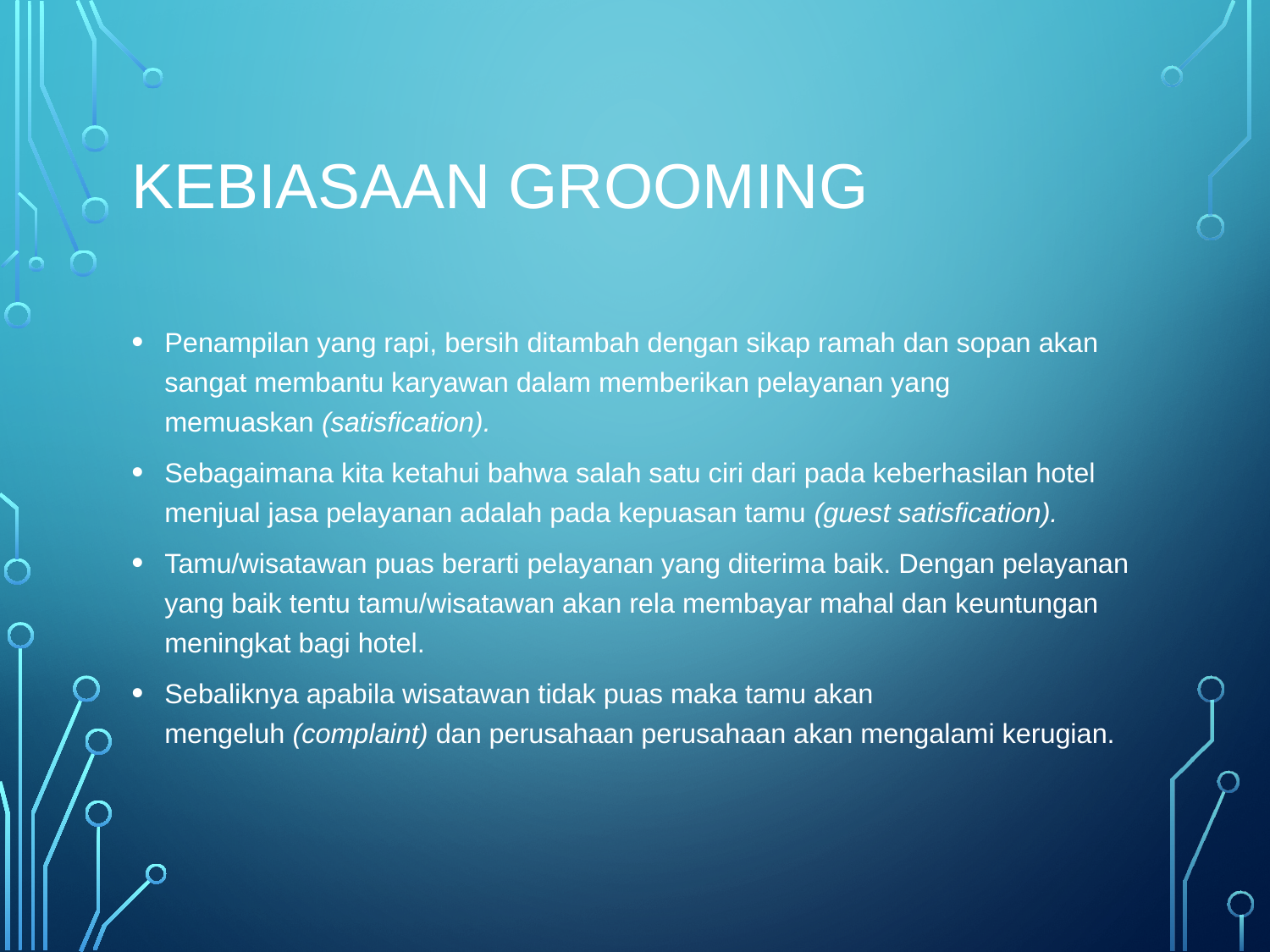

# Kebiasaan grooming
Penampilan yang rapi, bersih ditambah dengan sikap ramah dan sopan akan sangat membantu karyawan dalam memberikan pelayanan yang memuaskan (satisfication).
Sebagaimana kita ketahui bahwa salah satu ciri dari pada keberhasilan hotel menjual jasa pelayanan adalah pada kepuasan tamu (guest satisfication).
Tamu/wisatawan puas berarti pelayanan yang diterima baik. Dengan pelayanan yang baik tentu tamu/wisatawan akan rela membayar mahal dan keuntungan meningkat bagi hotel.
Sebaliknya apabila wisatawan tidak puas maka tamu akan mengeluh (complaint) dan perusahaan perusahaan akan mengalami kerugian.